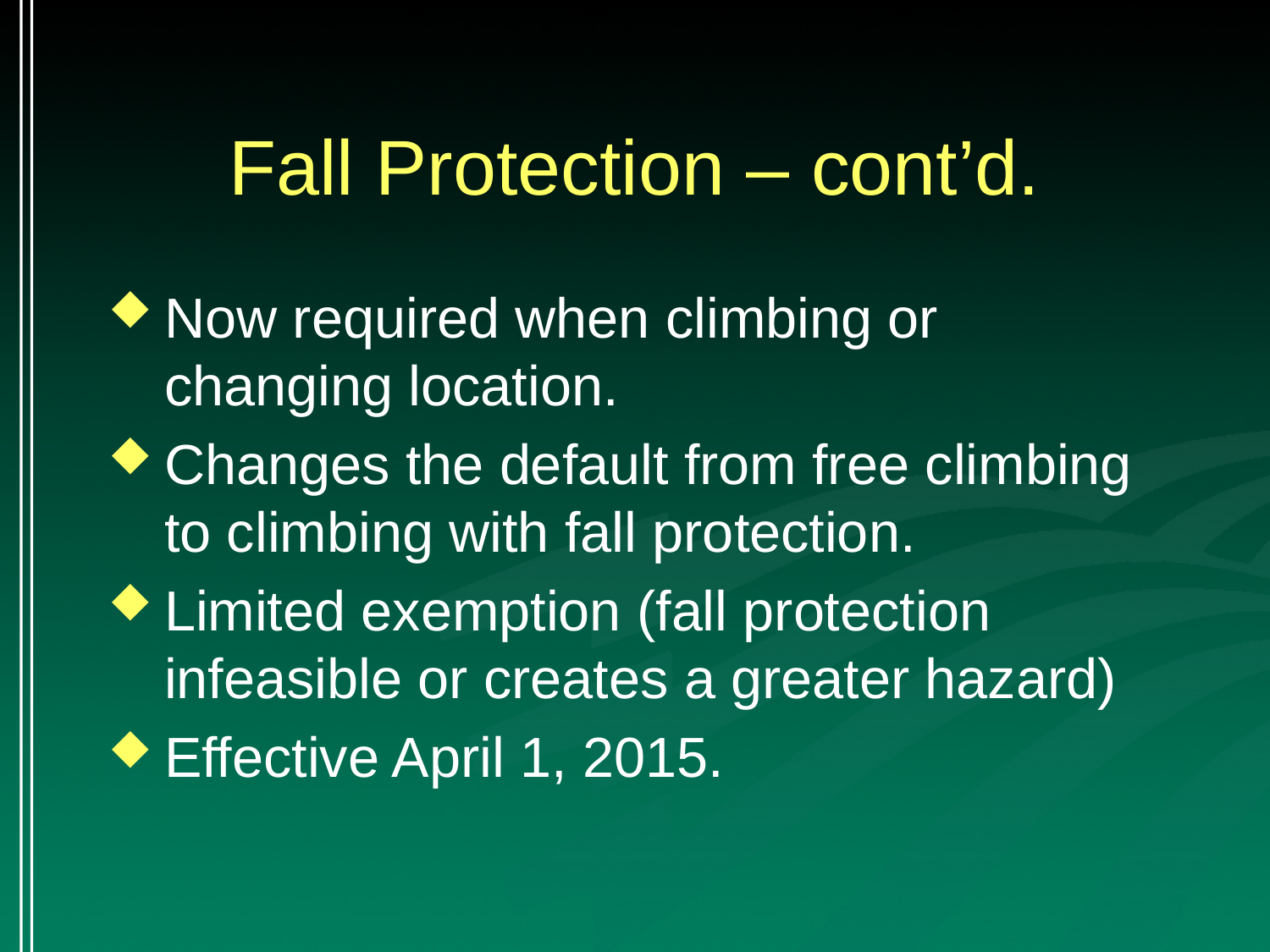

# Fall Protection – cont’d.
Now required when climbing or changing location.
Changes the default from free climbing to climbing with fall protection.
Limited exemption (fall protection infeasible or creates a greater hazard)
Effective April 1, 2015.